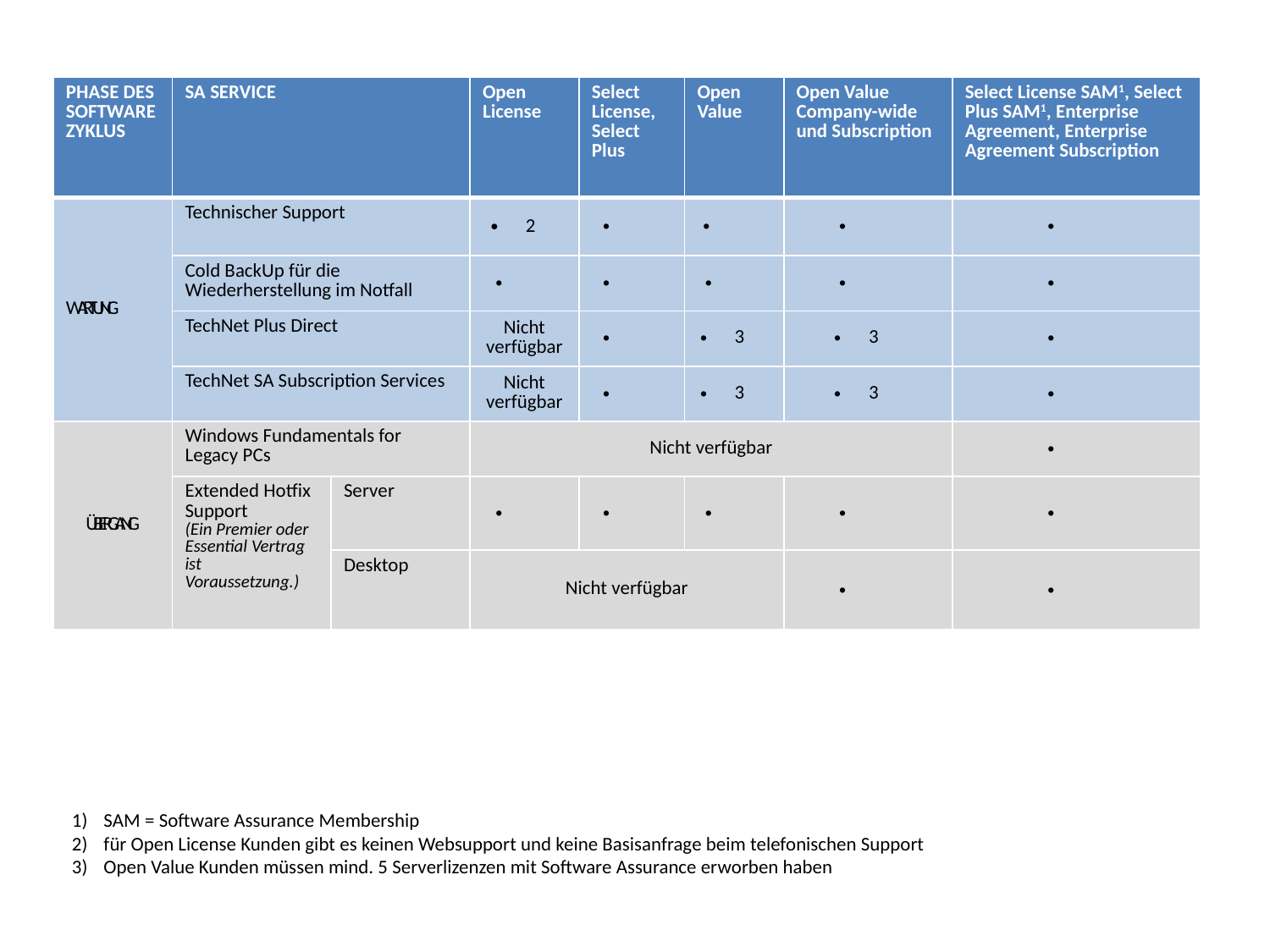

| PHASE DES SOFTWARE ZYKLUS | SA SERVICE |  | Open License | Select License, Select Plus | Open Value | Open Value Company-wide und Subscription | Select License SAM1, Select Plus SAM1, Enterprise Agreement, Enterprise Agreement Subscription |
| --- | --- | --- | --- | --- | --- | --- | --- |
| WARTUNG | Technischer Support |  | 2 |  |  |  |  |
|  | Cold BackUp für die Wiederherstellung im Notfall |  |  |  |  |  |  |
|  | TechNet Plus Direct |  | Nicht verfügbar |  | 3 | 3 |  |
|  | TechNet SA Subscription Services |  | Nicht verfügbar |  | 3 | 3 |  |
| ÜBERGANG | Windows Fundamentals for Legacy PCs |  | Nicht verfügbar |  |  |  |  |
|  | Extended Hotfix Support (Ein Premier oder Essential Vertrag ist Voraussetzung.) | Server |  |  |  |  |  |
|  |  | Desktop | Nicht verfügbar |  |  |  |  |
SAM = Software Assurance Membership
für Open License Kunden gibt es keinen Websupport und keine Basisanfrage beim telefonischen Support
Open Value Kunden müssen mind. 5 Serverlizenzen mit Software Assurance erworben haben